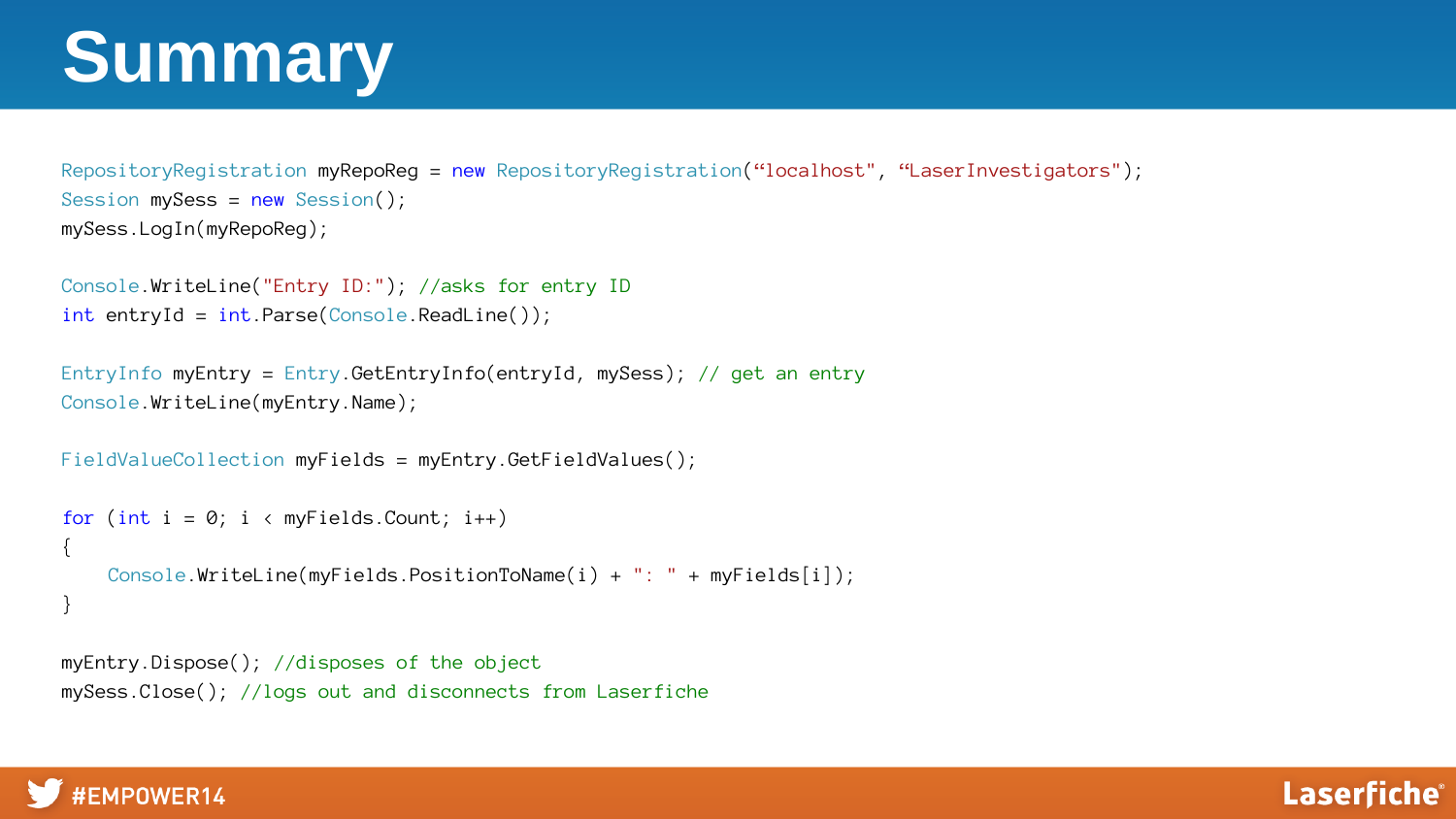

# Summary
RepositoryRegistration myRepoReg = new RepositoryRegistration(“localhost", “LaserInvestigators");
Session mySess = new Session();
mySess.LogIn(myRepoReg);

Console.WriteLine("Entry ID:"); //asks for entry ID
int entryId = int.Parse(Console.ReadLine());

EntryInfo myEntry = Entry.GetEntryInfo(entryId, mySess); // get an entry
Console.WriteLine(myEntry.Name);

FieldValueCollection myFields = myEntry.GetFieldValues();

for (int i = 0; i < myFields.Count; i++)
{
	Console.WriteLine(myFields.PositionToName(i) + ": " + myFields[i]);
}

myEntry.Dispose(); //disposes of the object
mySess.Close(); //logs out and disconnects from Laserfiche